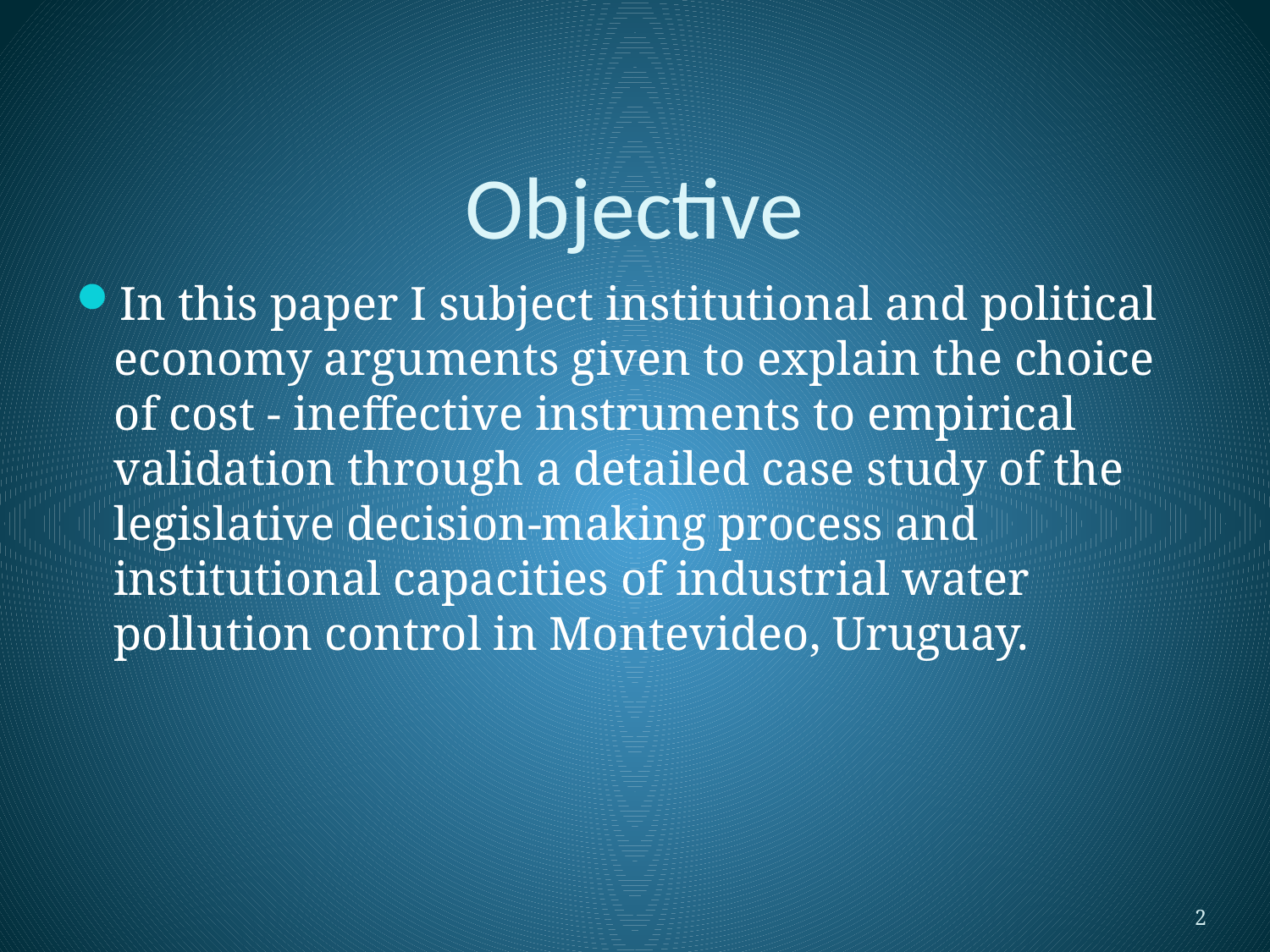

# Objective
In this paper I subject institutional and political economy arguments given to explain the choice of cost - ineffective instruments to empirical validation through a detailed case study of the legislative decision-making process and institutional capacities of industrial water pollution control in Montevideo, Uruguay.
2